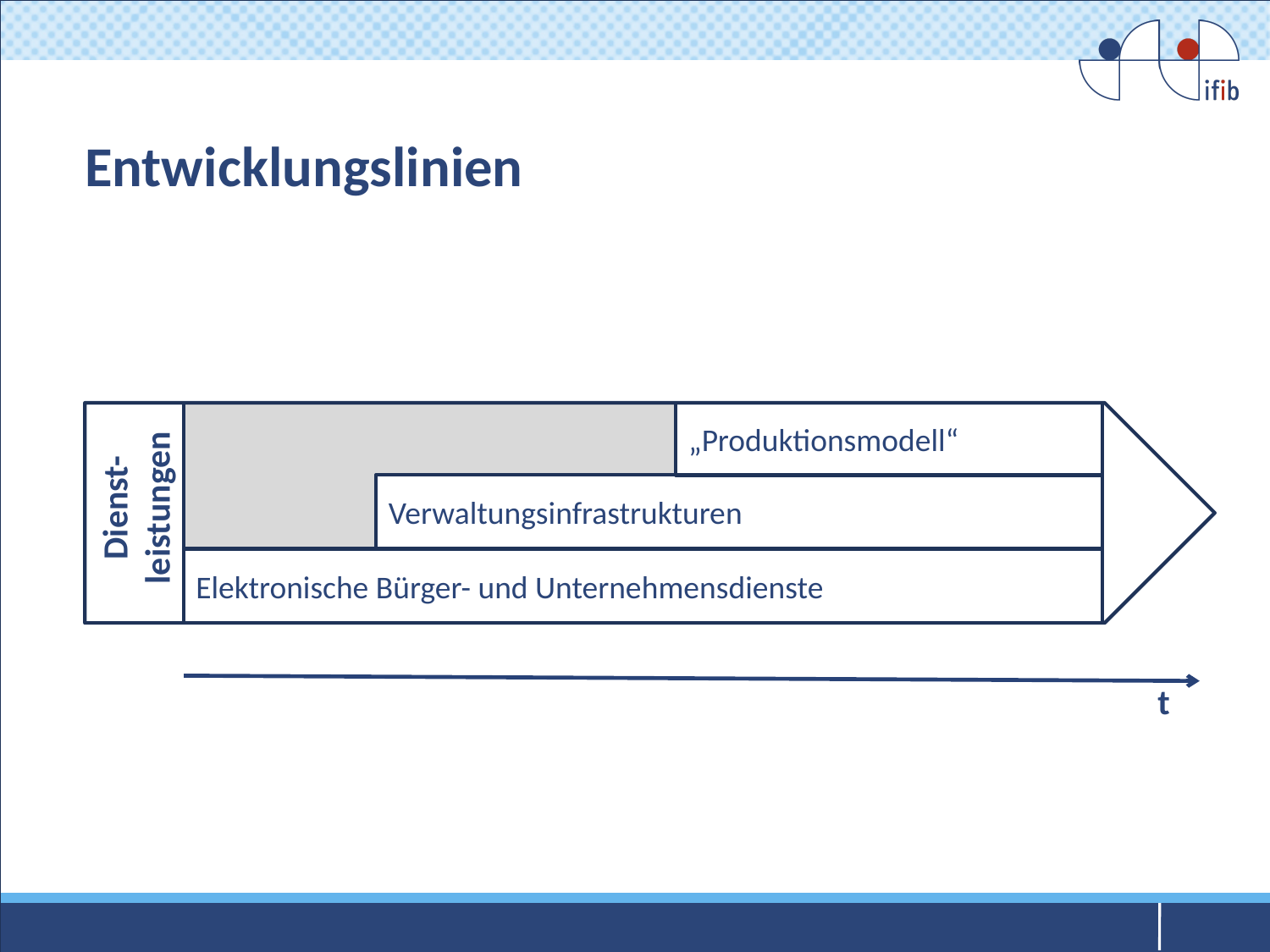

# Entwicklungslinien
„Produktionsmodell“

Dienst-
leistungen
Verwaltungsinfrastrukturen
Elektronische Bürger- und Unternehmensdienste
t